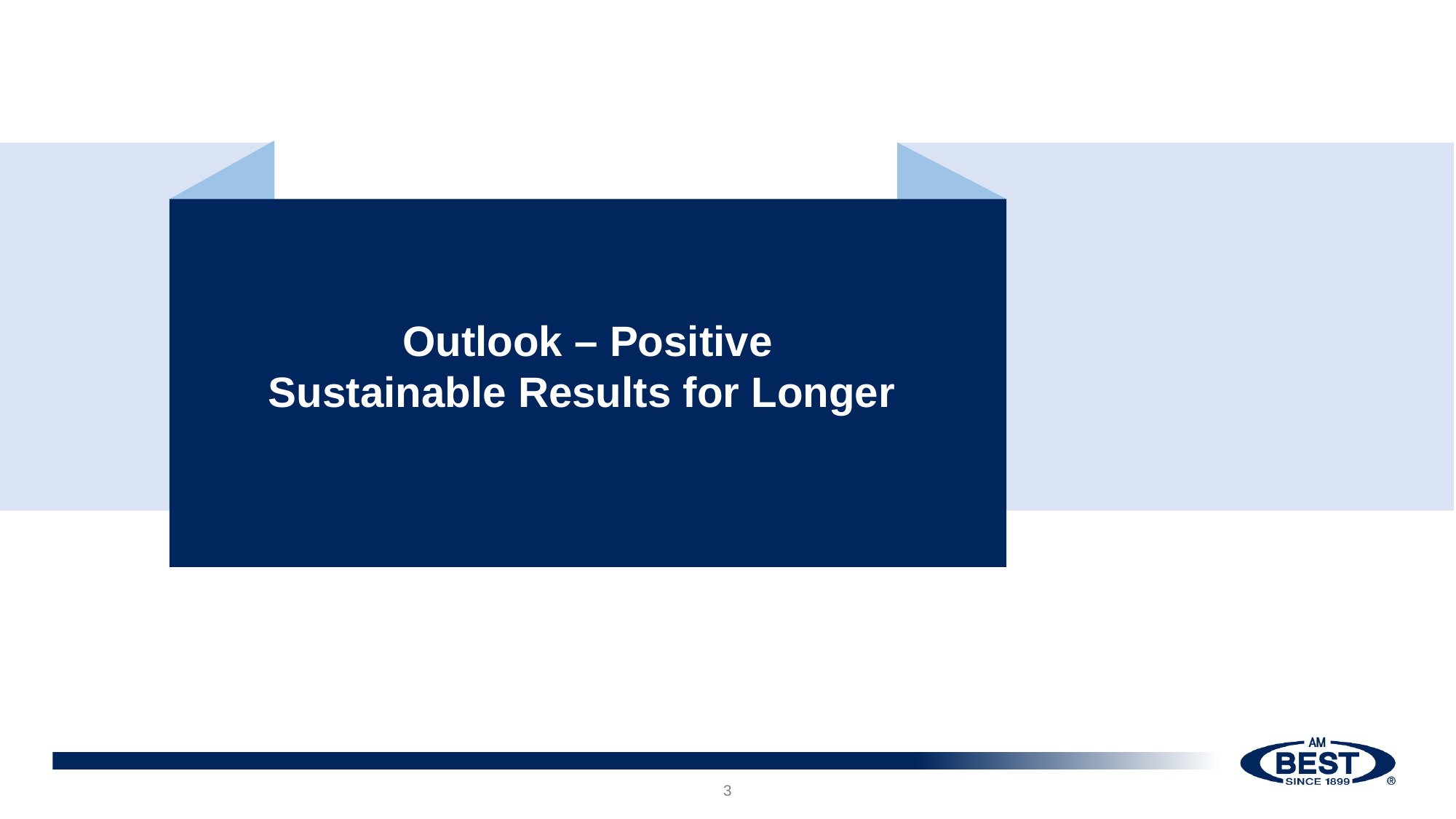

Outlook – Positive
Sustainable Results for Longer

3